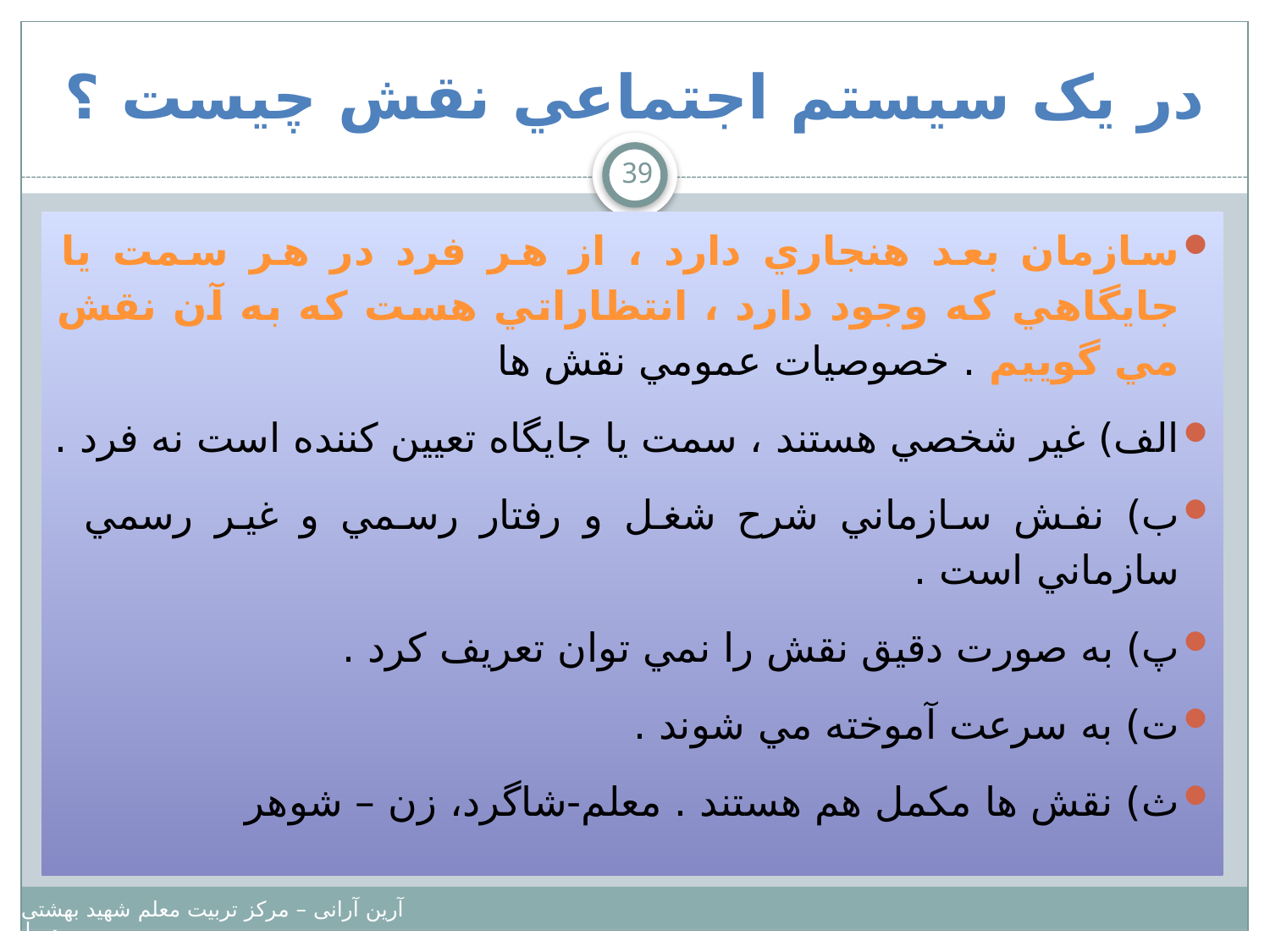

# در يک سيستم اجتماعي نقش چيست ؟
39
سازمان بعد هنجاري دارد ، از هر فرد در هر سمت يا جايگاهي که وجود دارد ، انتظاراتي هست که به آن نقش مي گوييم . خصوصيات عمومي نقش ها
الف) غير شخصي هستند ، سمت يا جايگاه تعيين کننده است نه فرد .
ب) نفش سازماني شرح شغل و رفتار رسمي و غير رسمي  سازماني است .
پ) به صورت دقيق نقش را نمي توان تعريف کرد .
ت) به سرعت آموخته مي شوند .
ث) نقش ها مکمل هم هستند . معلم-شاگرد، زن – شوهر
آرین آرانی – مرکز تربیت معلم شهید بهشتی – دانشگاه پیامبر اعظم